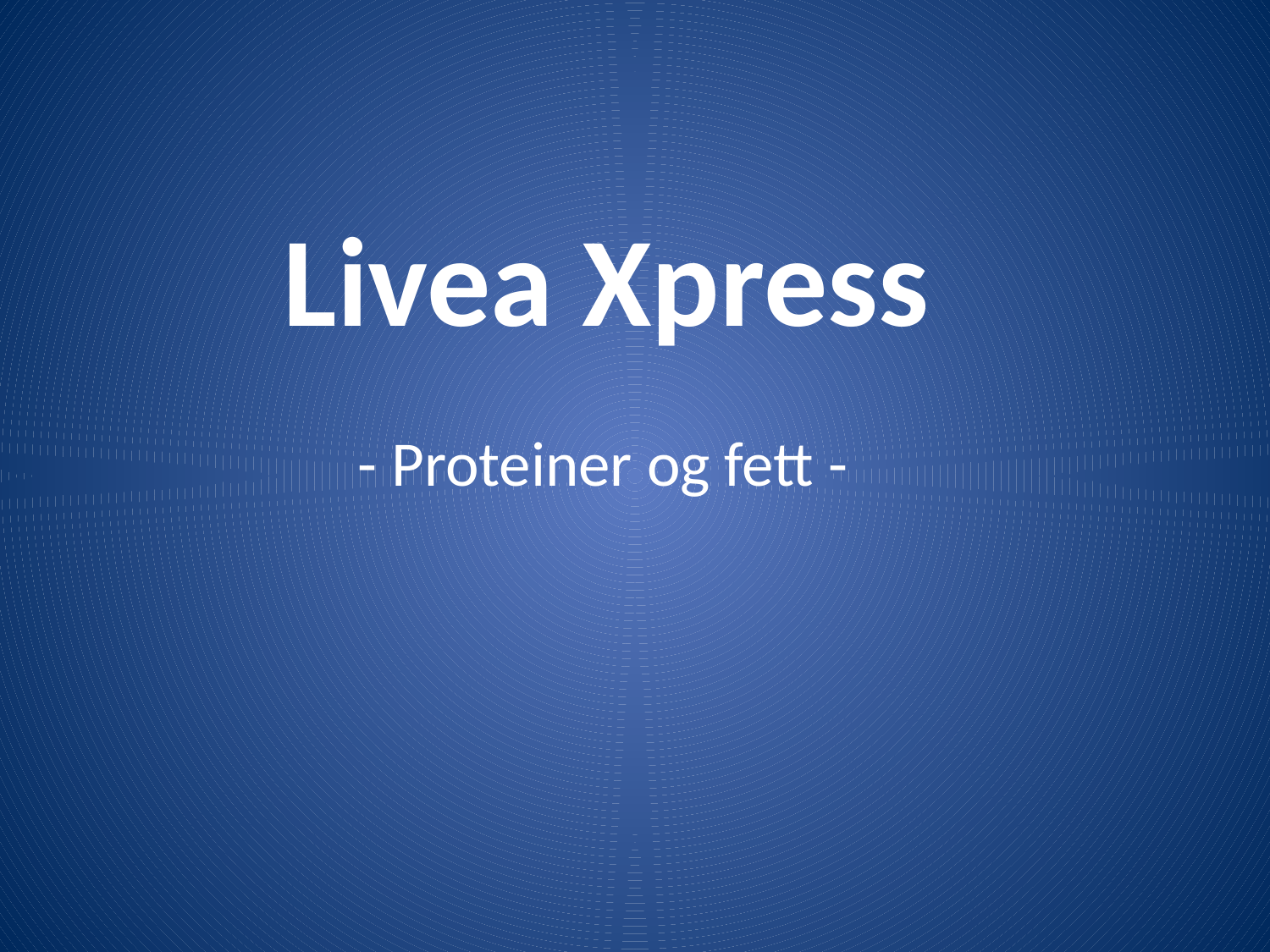

# Livea Xpress
- Proteiner og fett -